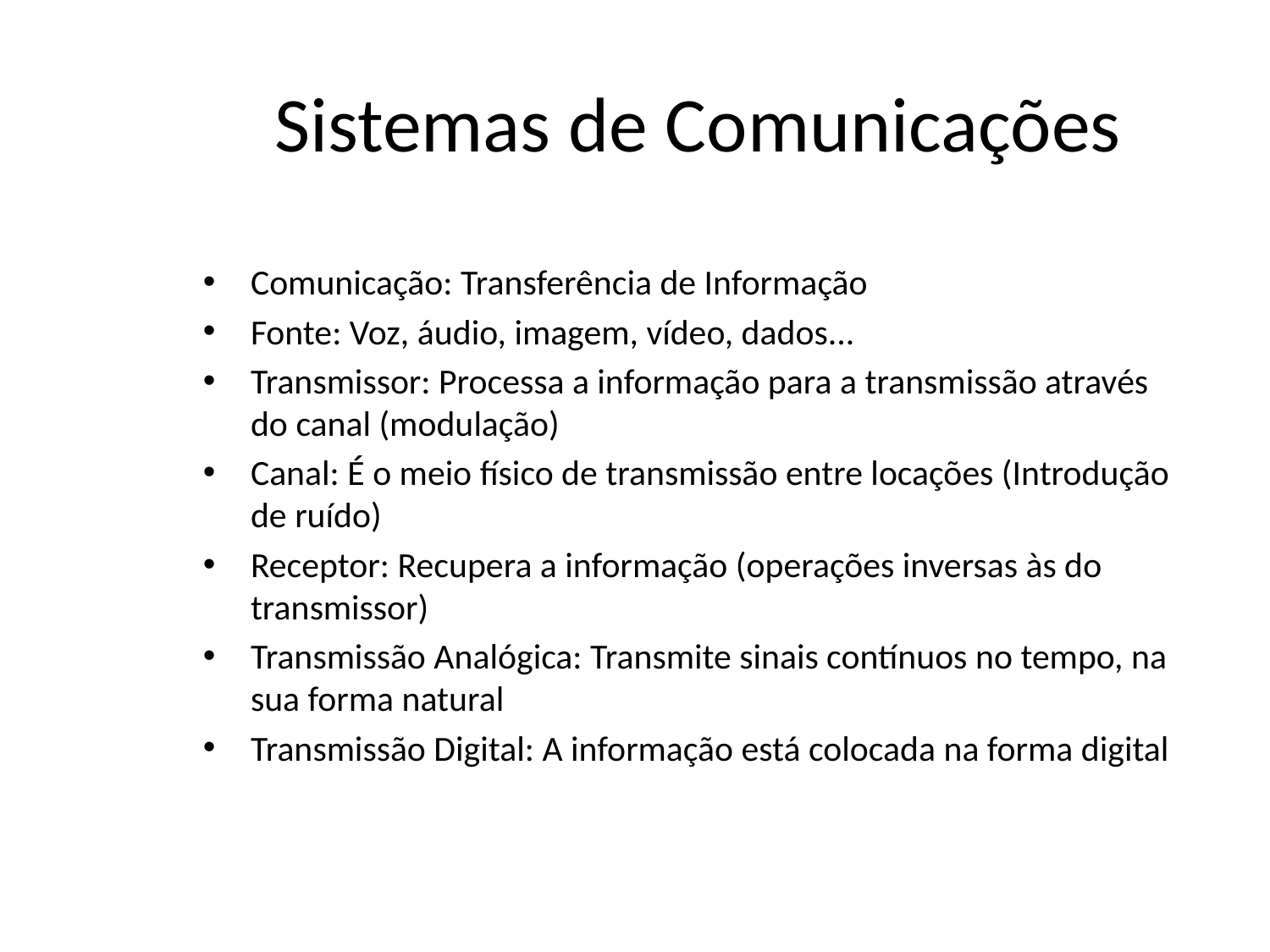

# Sistemas de Comunicações
Comunicação: Transferência de Informação
Fonte: Voz, áudio, imagem, vídeo, dados...
Transmissor: Processa a informação para a transmissão através do canal (modulação)
Canal: É o meio físico de transmissão entre locações (Introdução de ruído)
Receptor: Recupera a informação (operações inversas às do transmissor)
Transmissão Analógica: Transmite sinais contínuos no tempo, na sua forma natural
Transmissão Digital: A informação está colocada na forma digital